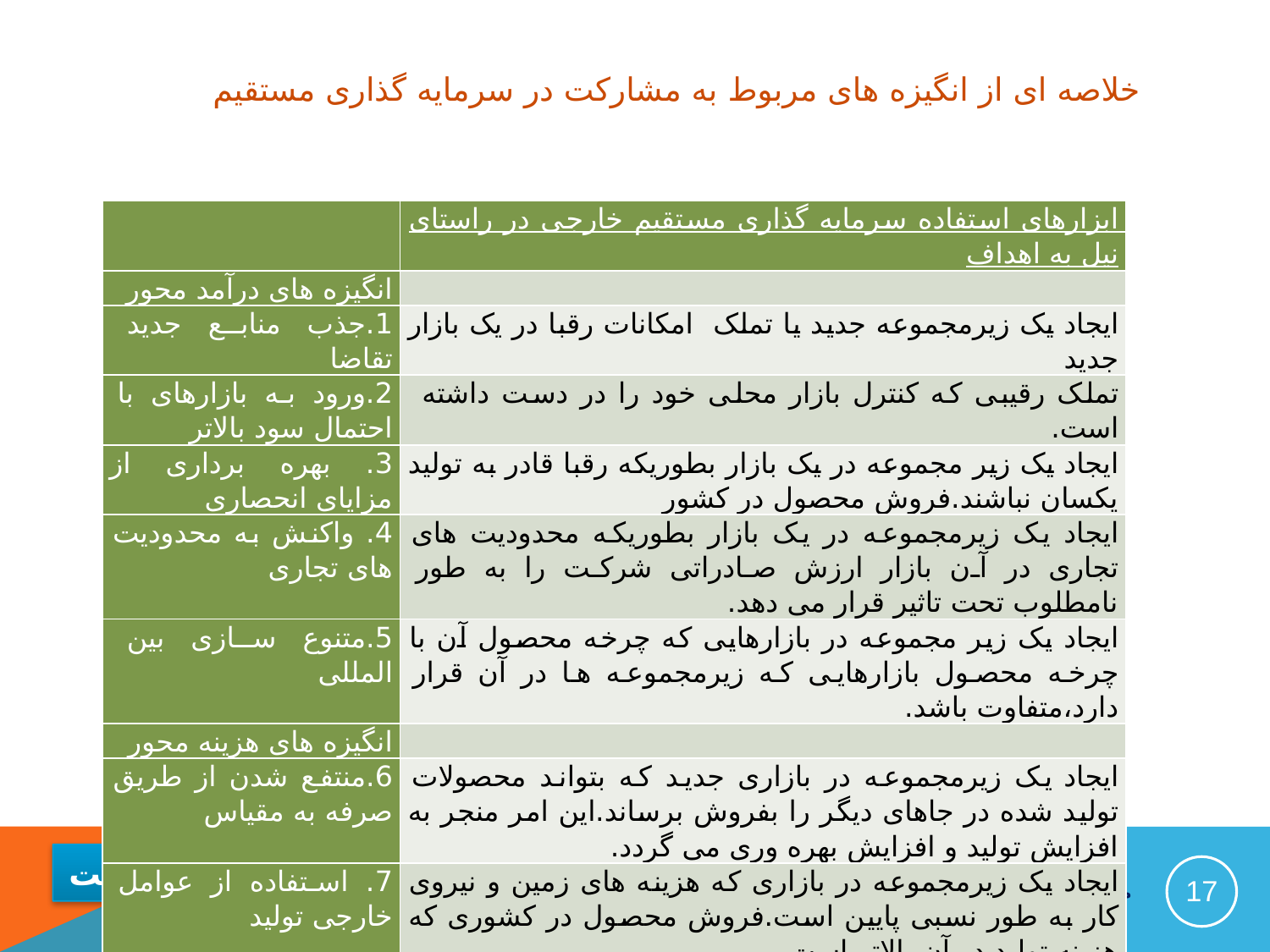

# خلاصه ای از انگیزه های مربوط به مشارکت در سرمایه گذاری مستقیم
|  | ابزارهای استفاده سرمایه گذاری مستقیم خارجی در راستای نیل به اهداف |
| --- | --- |
| انگیزه های درآمد محور |  |
| 1.جذب منابع جدید تقاضا | ایجاد یک زیرمجموعه جدید یا تملک امکانات رقبا در یک بازار جدید |
| 2.ورود به بازارهای با احتمال سود بالاتر | تملک رقیبی که کنترل بازار محلی خود را در دست داشته است. |
| 3. بهره برداری از مزایای انحصاری | ایجاد یک زیر مجموعه در یک بازار بطوریکه رقبا قادر به تولید یکسان نباشند.فروش محصول در کشور |
| 4. واکنش به محدودیت های تجاری | ایجاد یک زیرمجموعه در یک بازار بطوریکه محدودیت های تجاری در آن بازار ارزش صادراتی شرکت را به طور نامطلوب تحت تاثیر قرار می دهد. |
| 5.متنوع سازی بین المللی | ایجاد یک زیر مجموعه در بازارهایی که چرخه محصول آن با چرخه محصول بازارهایی که زیرمجموعه ها در آن قرار دارد،متفاوت باشد. |
| انگیزه های هزینه محور |  |
| 6.منتفع شدن از طریق صرفه به مقیاس | ایجاد یک زیرمجموعه در بازاری جدید که بتواند محصولات تولید شده در جاهای دیگر را بفروش برساند.این امر منجر به افزایش تولید و افزایش بهره وری می گردد. |
| 7. استفاده از عوامل خارجی تولید | ایجاد یک زیرمجموعه در بازاری که هزینه های زمین و نیروی کار به طور نسبی پایین است.فروش محصول در کشوری که هزینه تولید در آن بالاتر است. |
| 8.استفاده از مواد اولیه خارجی | ایجاد یک زیرمجموعه در بازاری که هزینه مواد اولیه پایین تر است و فروش محصولات به جاهای دیگر |
| 9. استفاده از تکنولوژی خارجی | مشارکت در جوینت ونچر به منظور فراگیری دانش فرایند تولید یا دیگر فعالیت ها |
| 10.واکنش به تحرکات نرخ ارز | ایجاد یک زیرمجموعه دربازاری که ارز محلی ضعیف بوده وانتظار افزایش ارزش آن درآینده وجوددارد |
17
مالي بين الملل